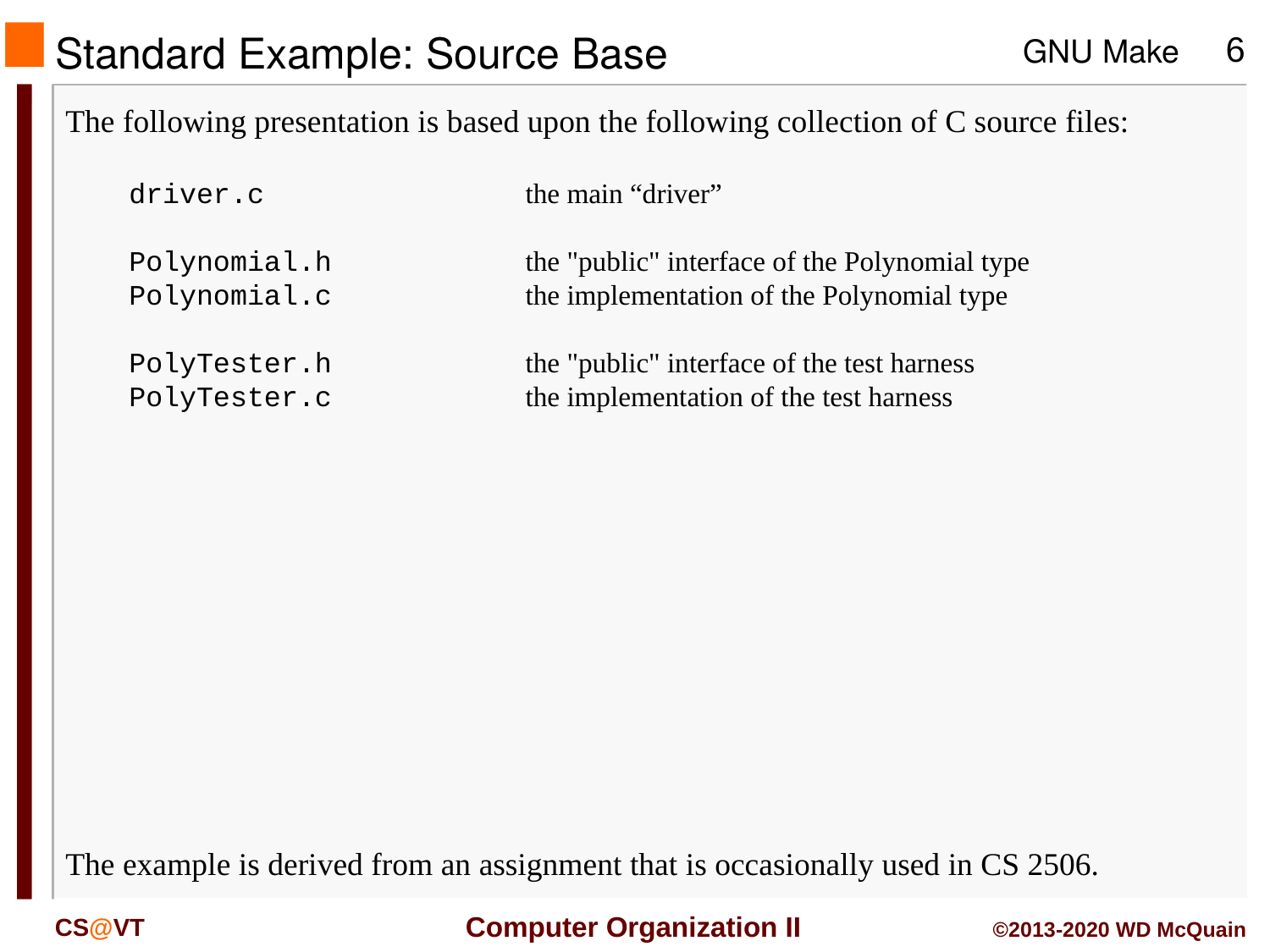

# Standard Example: Source Base
The following presentation is based upon the following collection of C source files:
driver.c	the main “driver”

Polynomial.h	the "public" interface of the Polynomial type
Polynomial.c	the implementation of the Polynomial type

PolyTester.h	the "public" interface of the test harness
PolyTester.c	the implementation of the test harness
The example is derived from an assignment that is occasionally used in CS 2506.